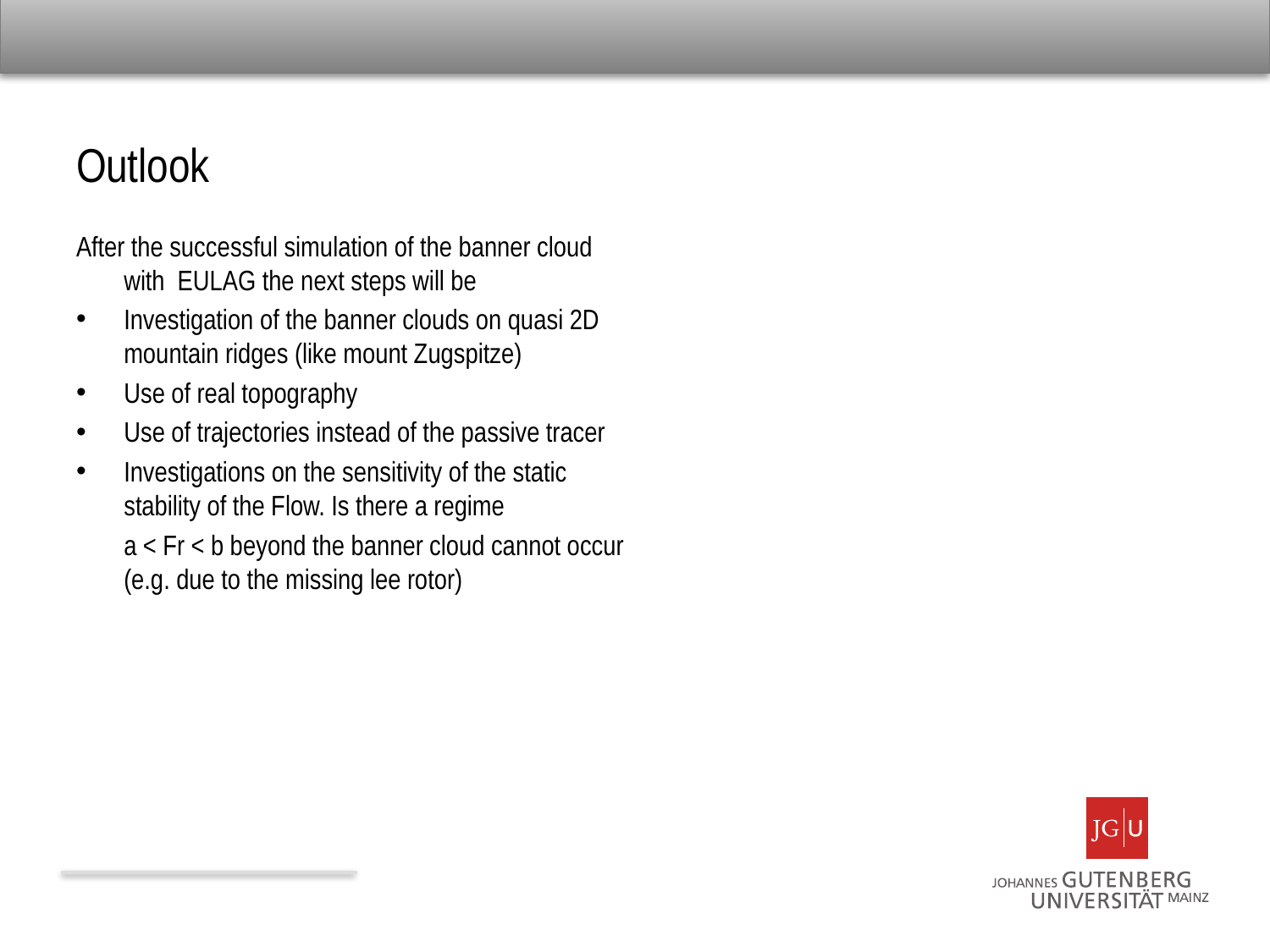

#
Outlook
After the successful simulation of the banner cloud with  EULAG the next steps will be
Investigation of the banner clouds on quasi 2D mountain ridges (like mount Zugspitze)
Use of real topography
Use of trajectories instead of the passive tracer
Investigations on the sensitivity of the static stability of the Flow. Is there a regime
	a < Fr < b beyond the banner cloud cannot occur (e.g. due to the missing lee rotor)